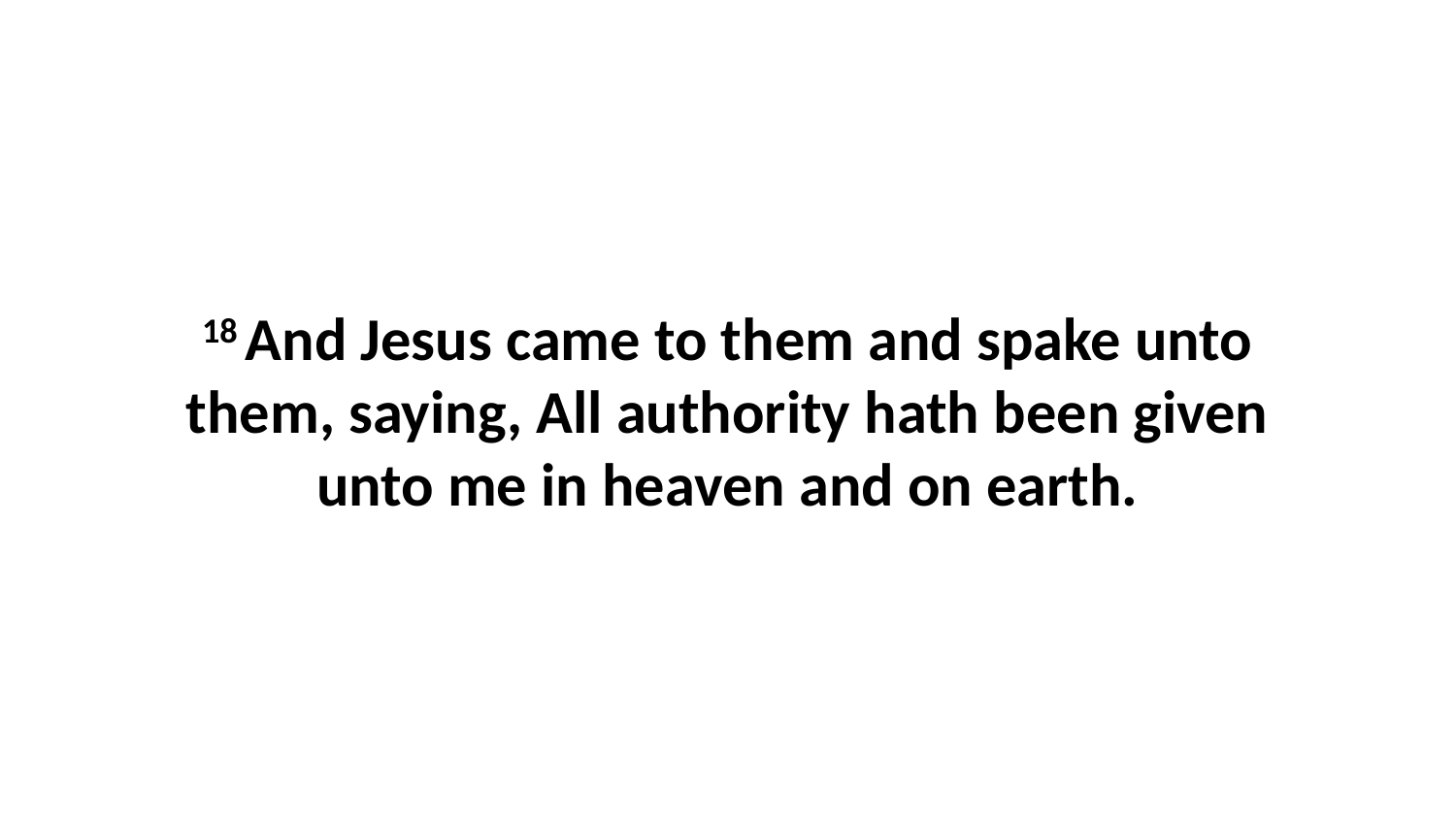

18 And Jesus came to them and spake unto them, saying, All authority hath been given unto me in heaven and on earth.